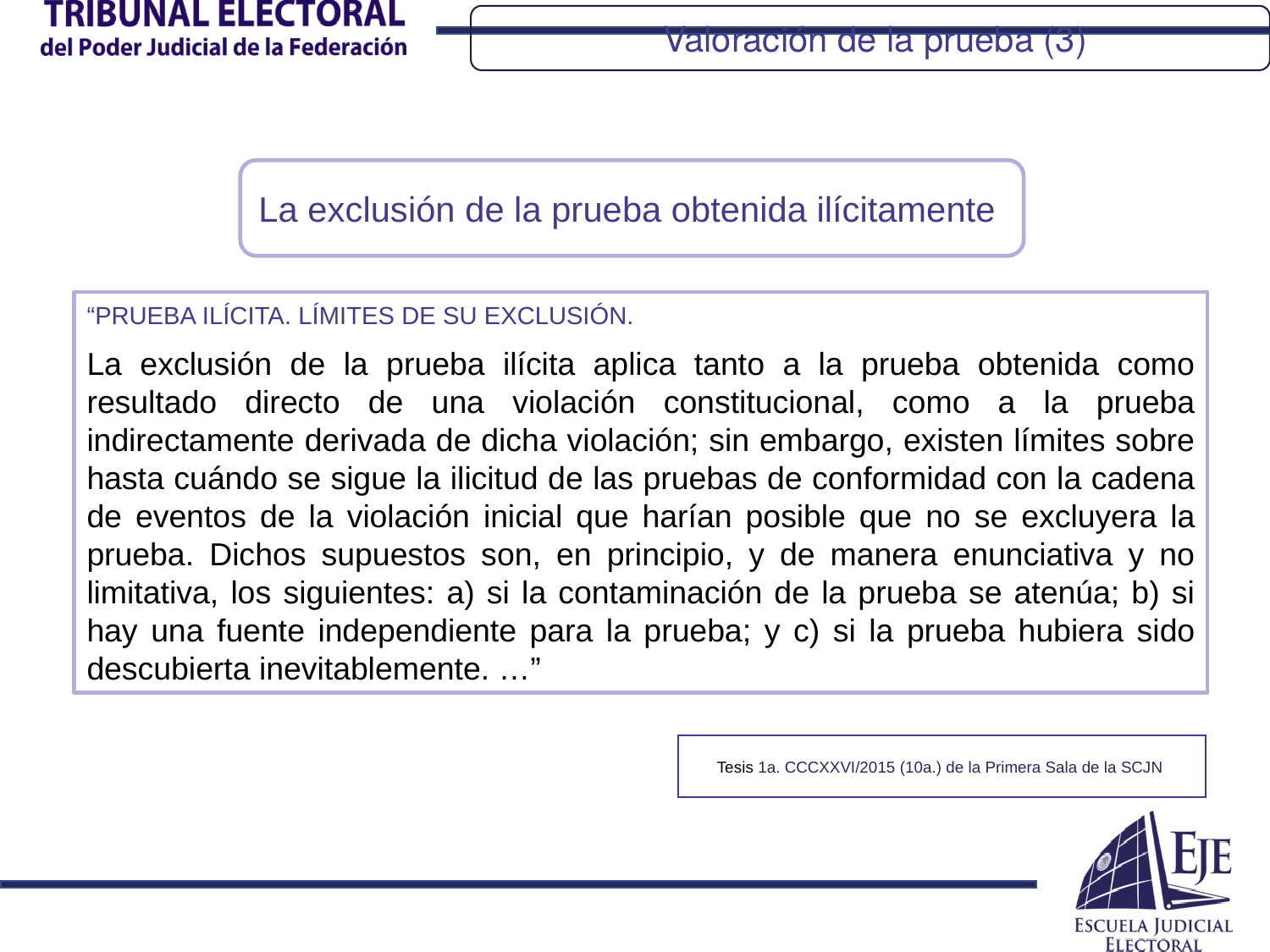

Valoración de la prueba (3)
La exclusión de la prueba obtenida ilícitamente
“PRUEBA ILÍCITA. LÍMITES DE SU EXCLUSIÓN.
La exclusión de la prueba ilícita aplica tanto a la prueba obtenida como resultado directo de una violación constitucional, como a la prueba indirectamente derivada de dicha violación; sin embargo, existen límites sobre hasta cuándo se sigue la ilicitud de las pruebas de conformidad con la cadena de eventos de la violación inicial que harían posible que no se excluyera la prueba. Dichos supuestos son, en principio, y de manera enunciativa y no limitativa, los siguientes: a) si la contaminación de la prueba se atenúa; b) si hay una fuente independiente para la prueba; y c) si la prueba hubiera sido descubierta inevitablemente. …”

Tesis 1a. CCCXXVI/2015 (10a.) de la Primera Sala de la SCJN